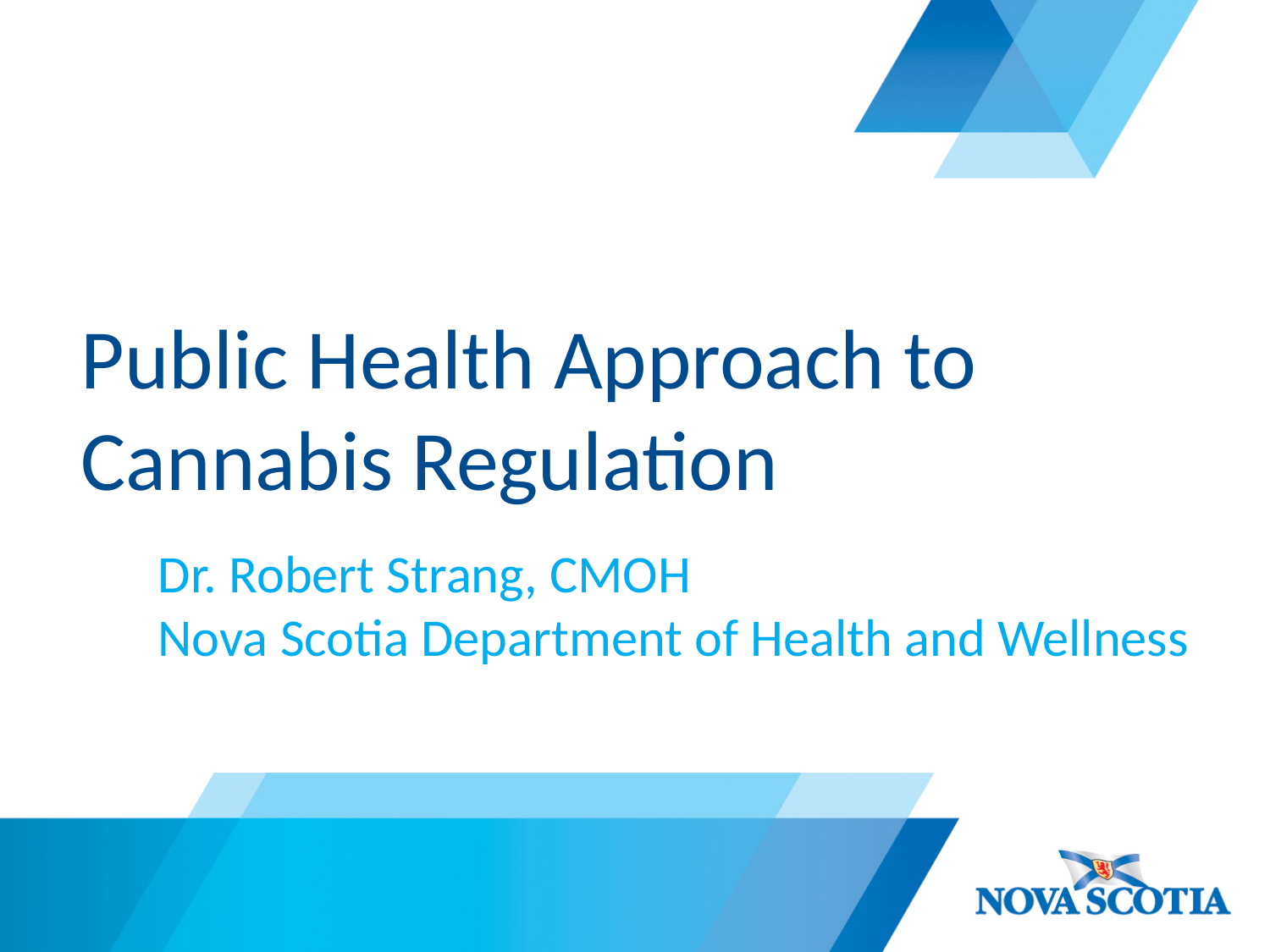

# Public Health Approach to Cannabis Regulation
Dr. Robert Strang, CMOH
Nova Scotia Department of Health and Wellness